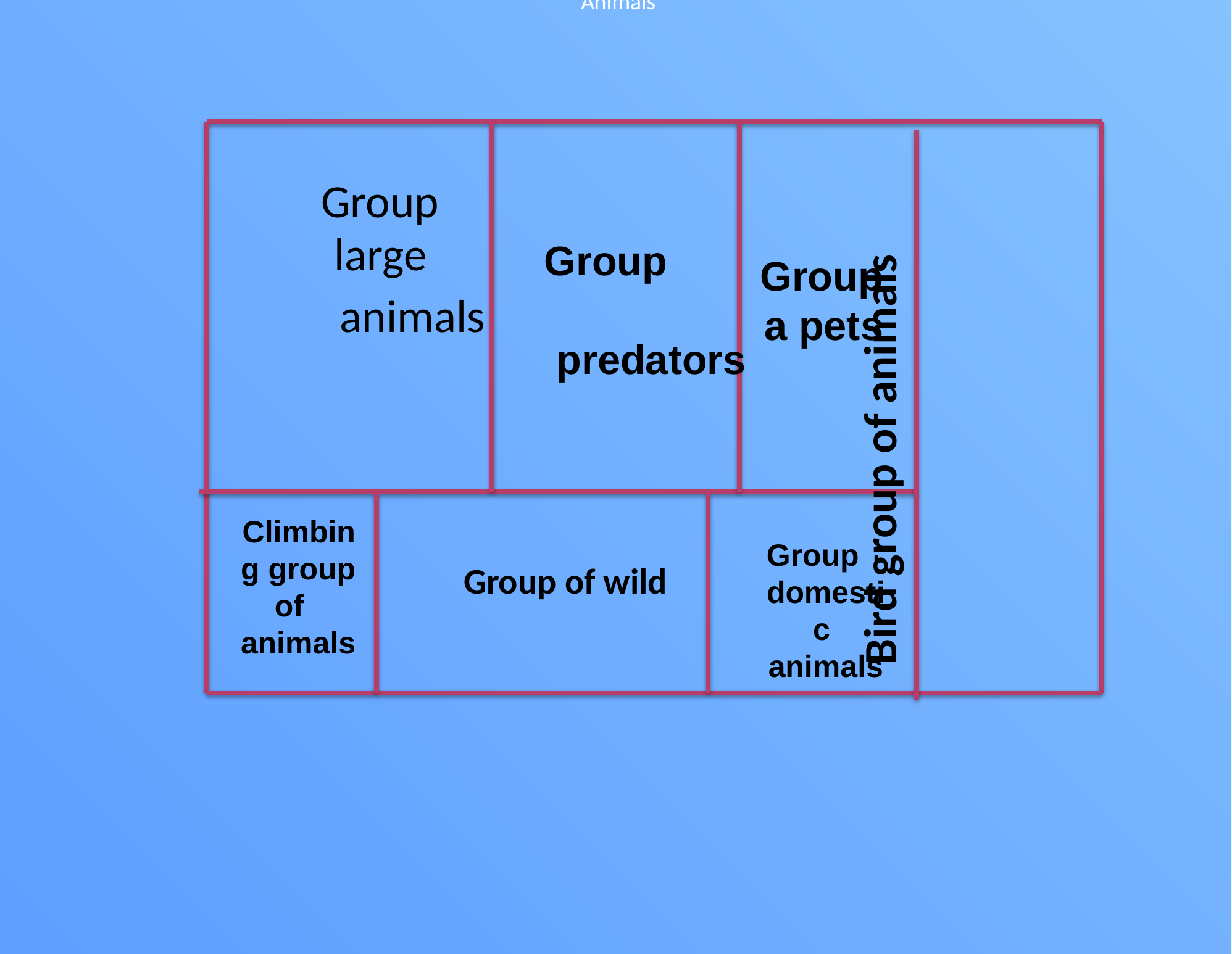

Animals
| Bird group of animals |
| --- |
| Group large animals |
| --- |
Group             predators
Group
a pets
Climbing group of       animals
Group    domestic  animals
| Group of wild |
| --- |